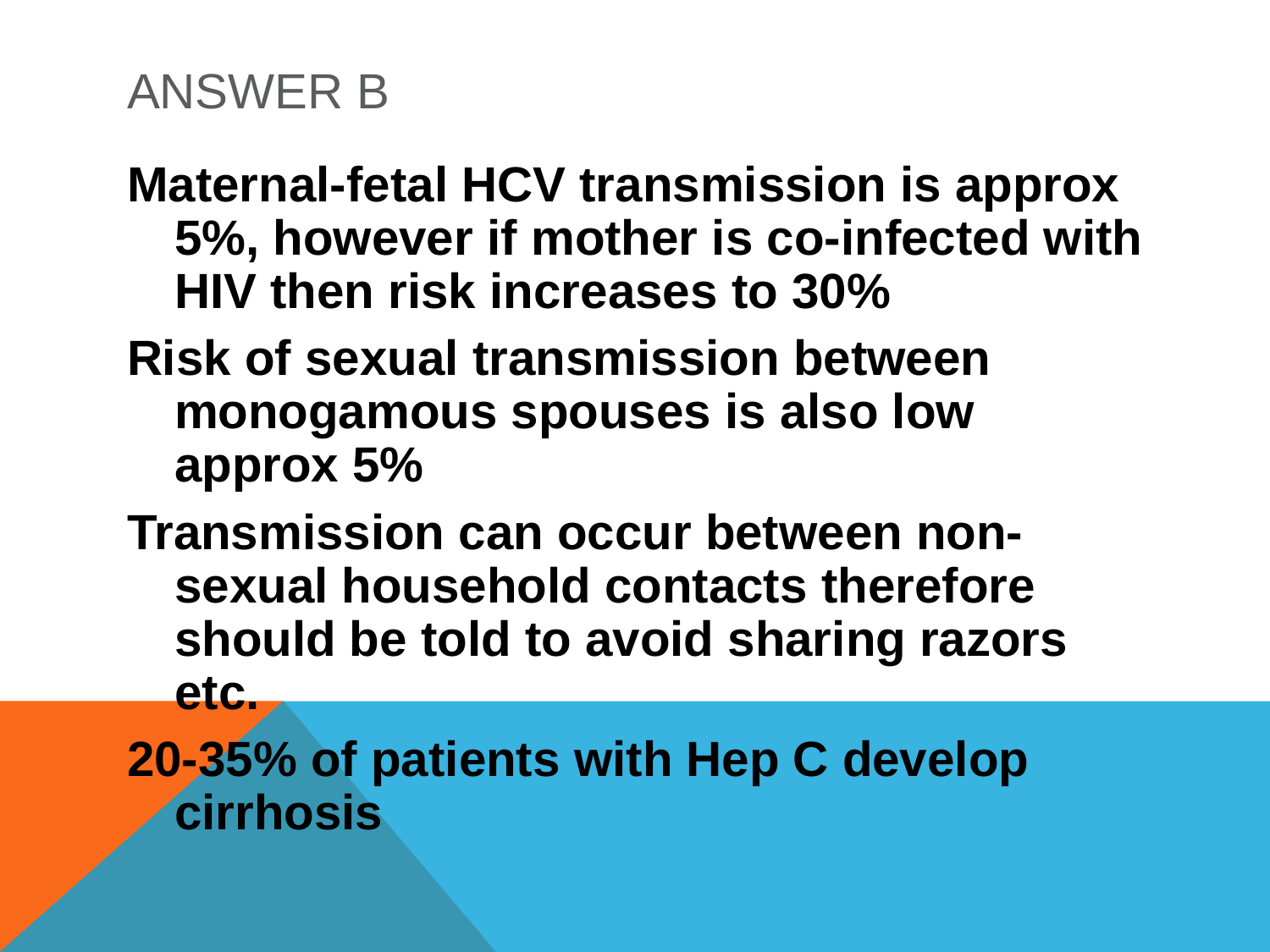

# Answer B
Maternal-fetal HCV transmission is approx 5%, however if mother is co-infected with HIV then risk increases to 30%
Risk of sexual transmission between monogamous spouses is also low approx 5%
Transmission can occur between non-sexual household contacts therefore should be told to avoid sharing razors etc.
20-35% of patients with Hep C develop cirrhosis